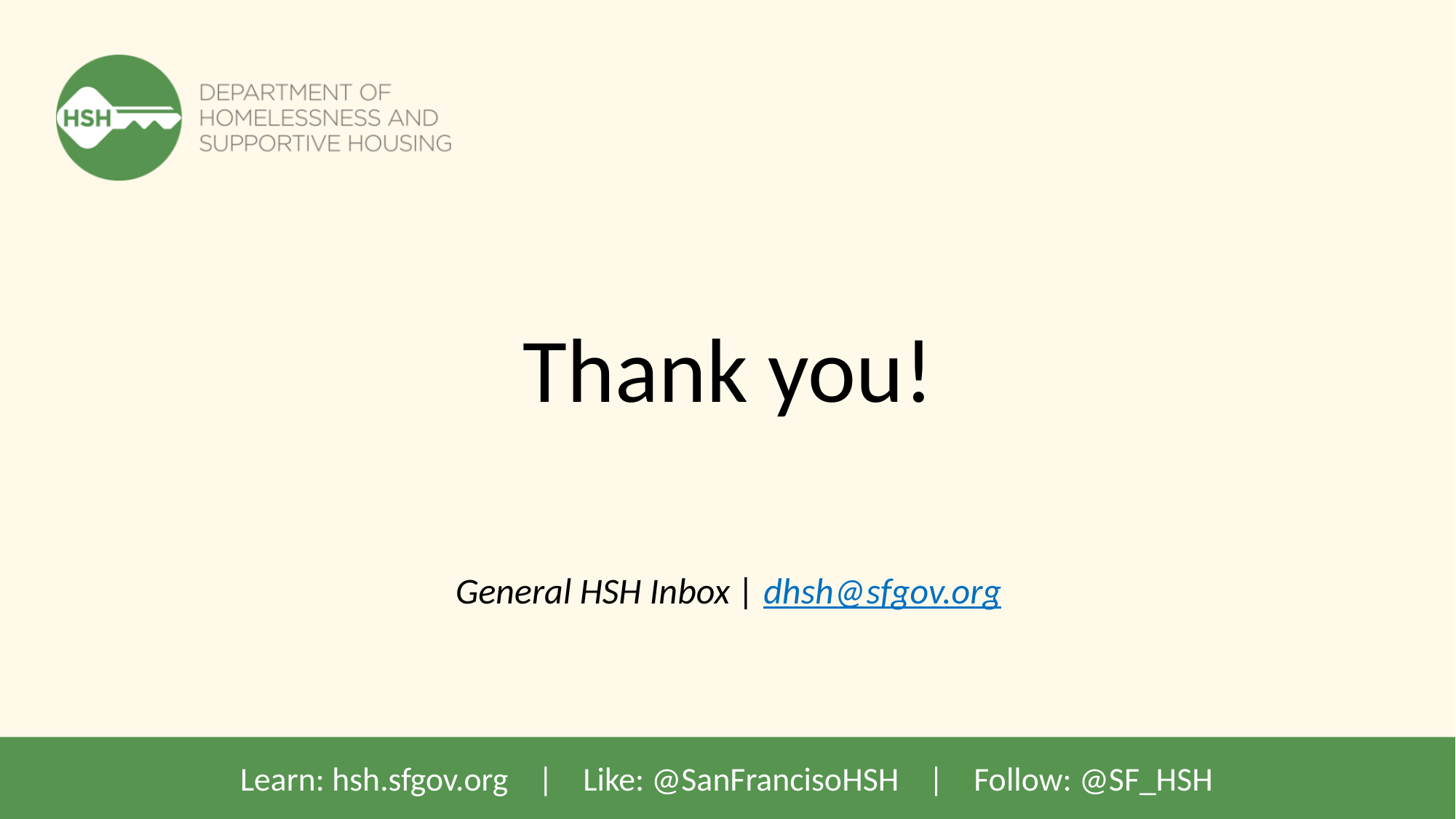

# Thank you! General HSH Inbox | dhsh@sfgov.org